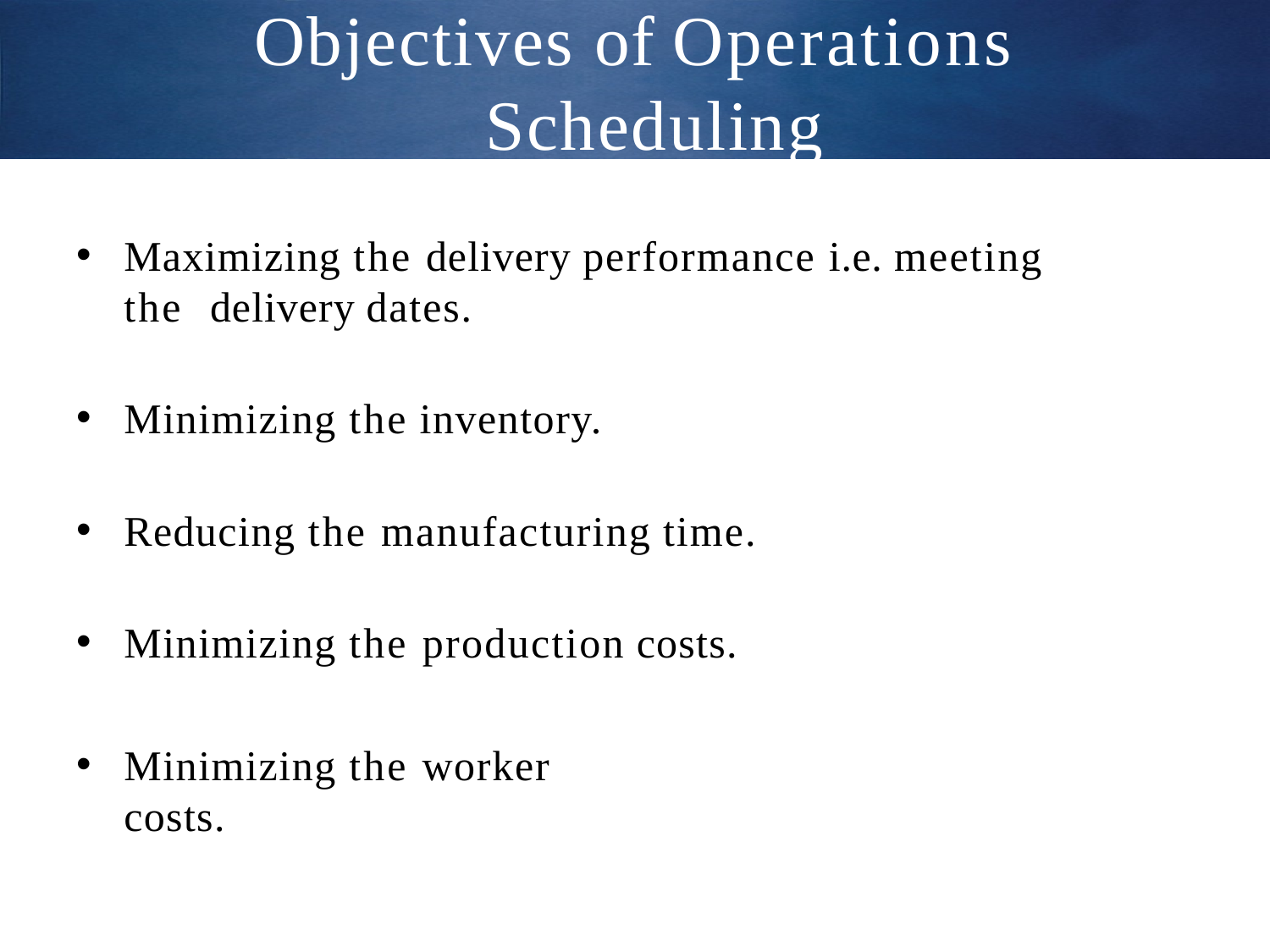

# Objectives of Operations  Scheduling
•
Maximizing the delivery performance i.e. meeting the  delivery dates.
•
Minimizing the inventory.
•
Reducing the manufacturing time.
•
Minimizing the production costs.
•
Minimizing the worker costs.